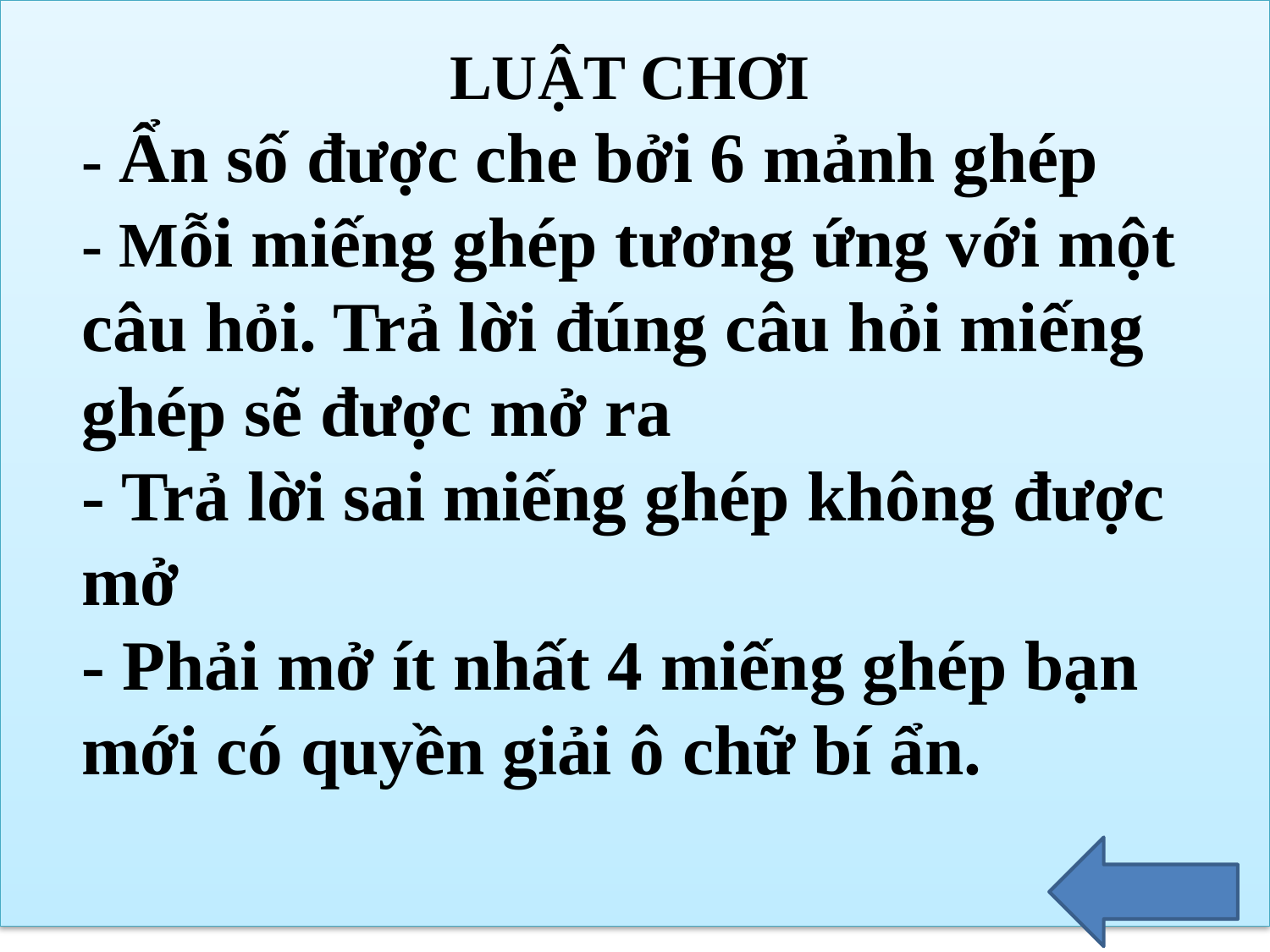

LUẬT CHƠI
- Ẩn số được che bởi 6 mảnh ghép
- Mỗi miếng ghép tương ứng với một câu hỏi. Trả lời đúng câu hỏi miếng ghép sẽ được mở ra
- Trả lời sai miếng ghép không được mở
- Phải mở ít nhất 4 miếng ghép bạn mới có quyền giải ô chữ bí ẩn.